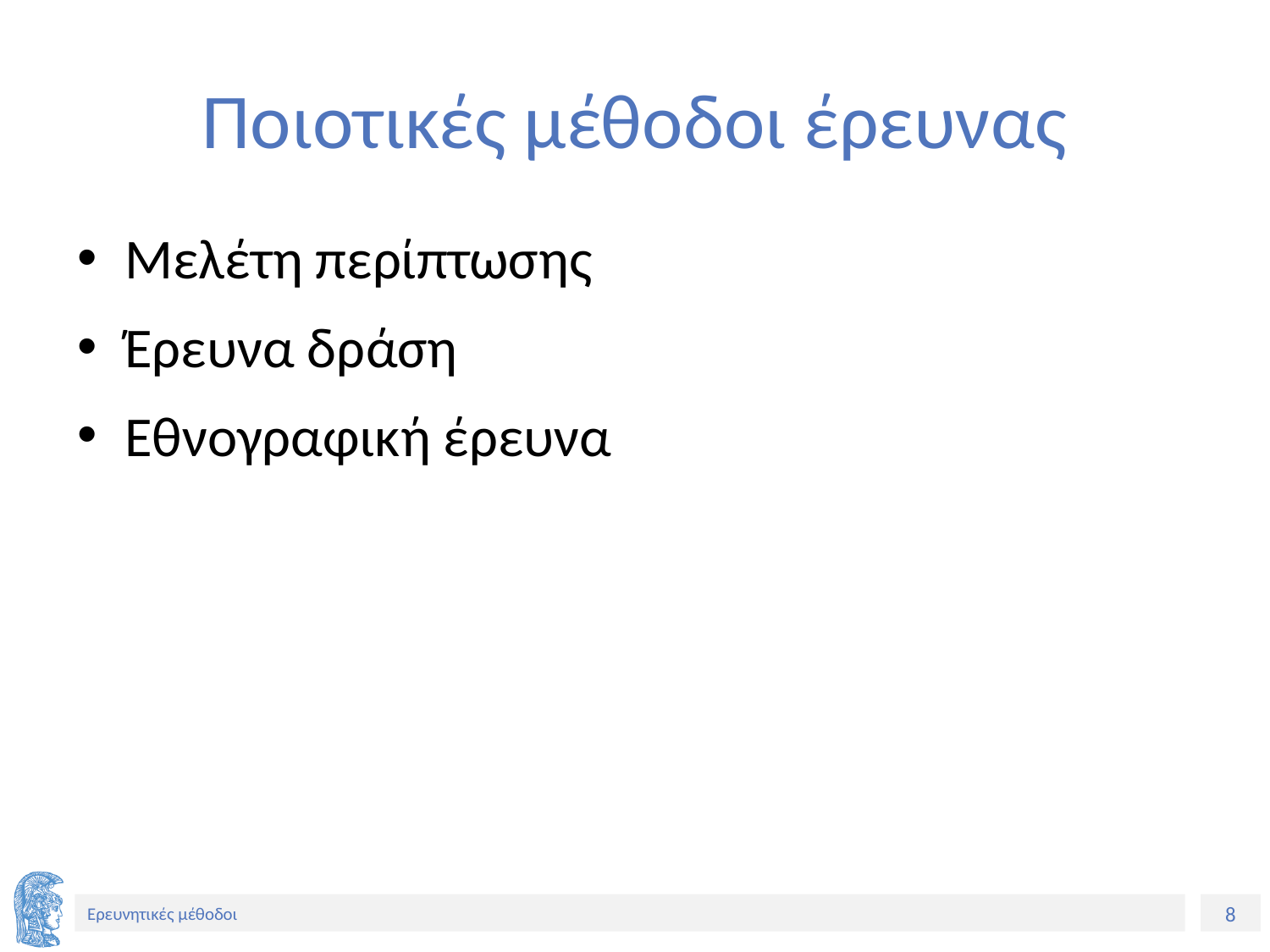

# Ποιοτικές μέθοδοι έρευνας
Μελέτη περίπτωσης
Έρευνα δράση
Εθνογραφική έρευνα